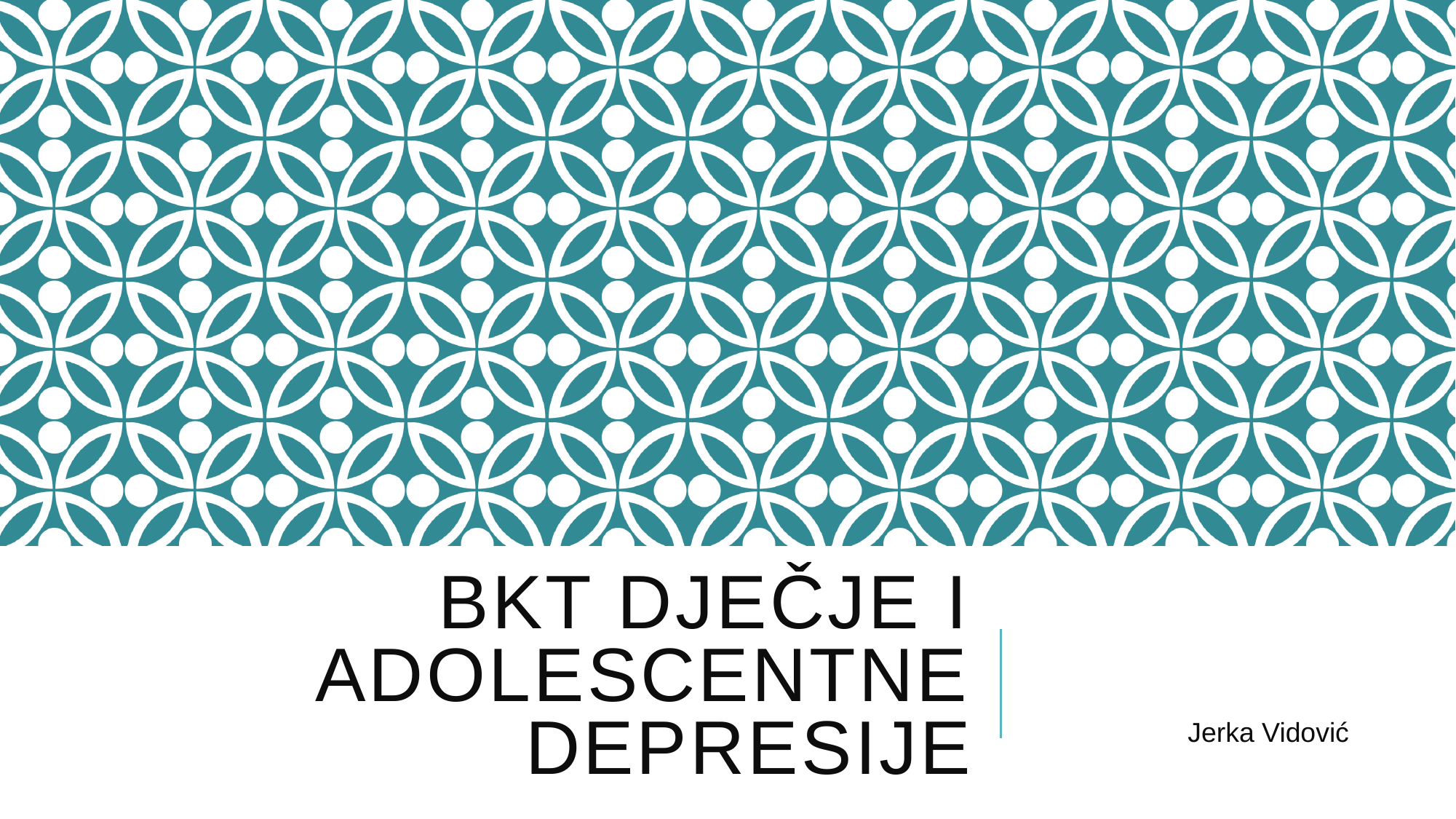

# Bkt dječje i adolescentne depresije
Jerka Vidović